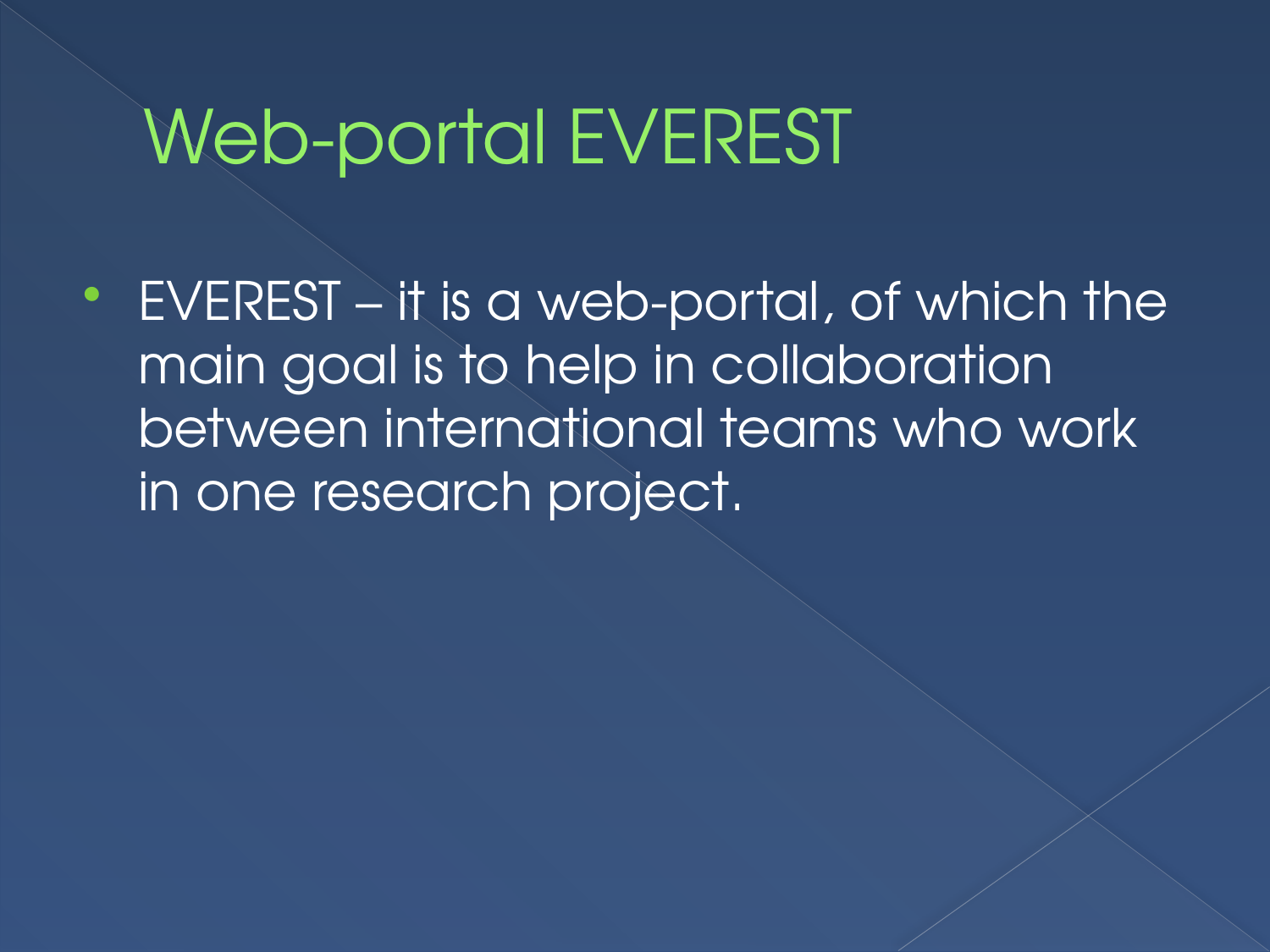

# Web-portal EVEREST
EVEREST – it is a web-portal, of which the main goal is to help in collaboration between international teams who work in one research project.